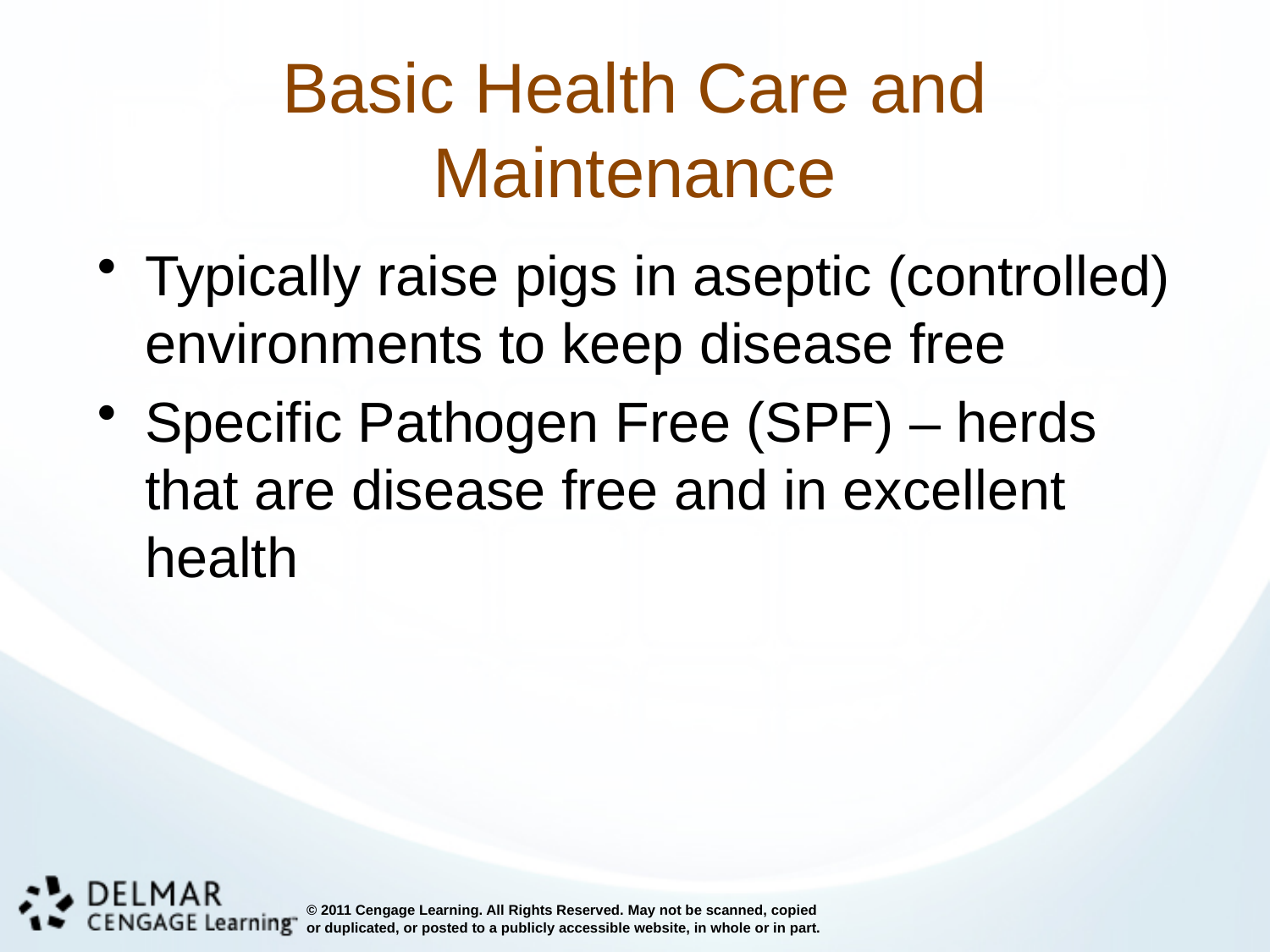

# Basic Health Care and Maintenance
Typically raise pigs in aseptic (controlled) environments to keep disease free
Specific Pathogen Free (SPF) – herds that are disease free and in excellent health